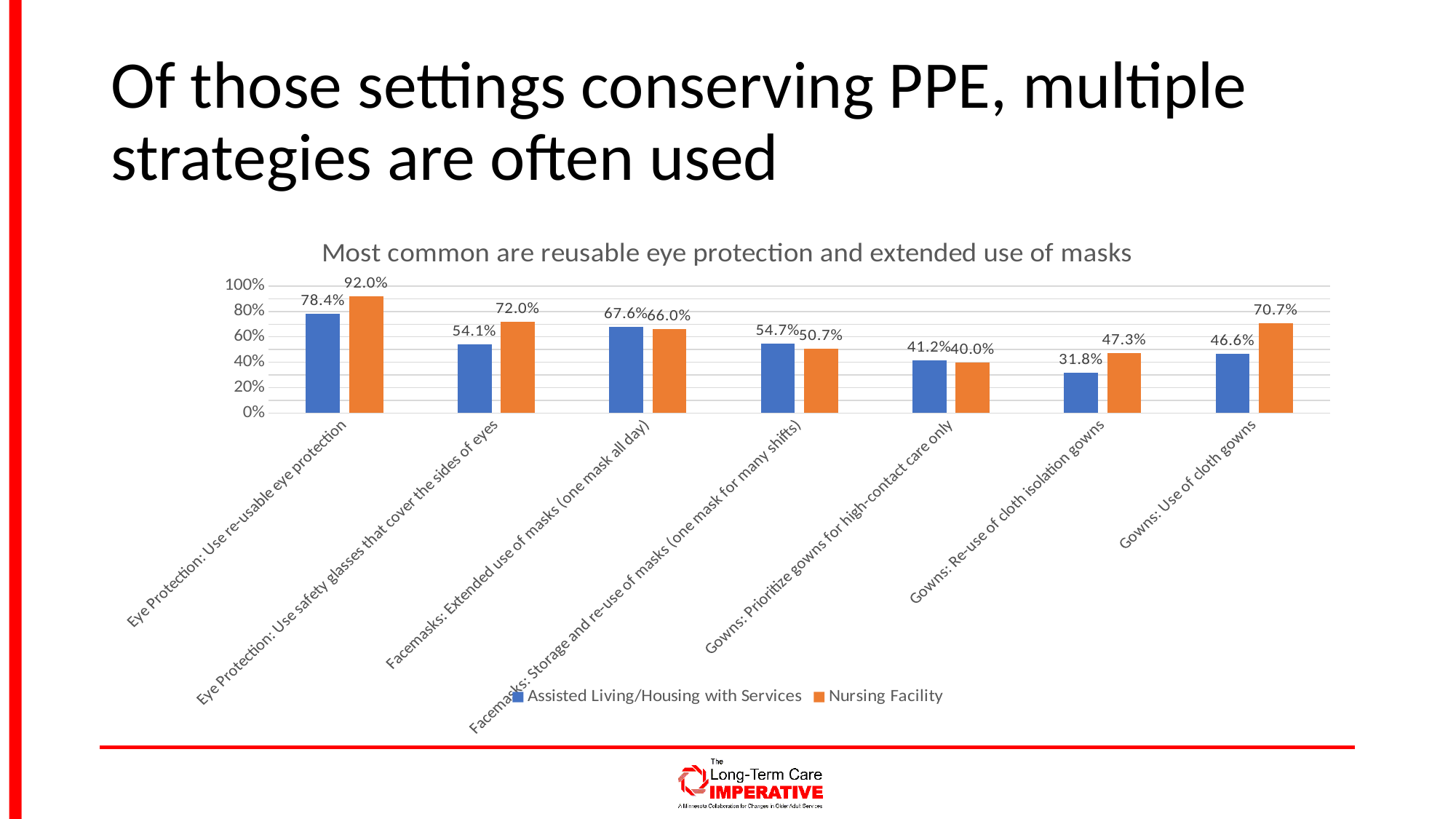

# Of those settings conserving PPE, multiple strategies are often used

### Chart: Most common are reusable eye protection and extended use of masks

| Category | Assisted Living/Housing with Services | Nursing Facility |
|---|---|---|
| Eye Protection: Use re-usable eye protection | 0.7837837837837838 | 0.92 |
| Eye Protection: Use safety glasses that cover the sides of eyes | 0.5405405405405406 | 0.72 |
| Facemasks: Extended use of masks (one mask all day) | 0.6756756756756757 | 0.66 |
| Facemasks: Storage and re-use of masks (one mask for many shifts) | 0.5472972972972973 | 0.5066666666666667 |
| Gowns: Prioritize gowns for high-contact care only | 0.41216216216216217 | 0.4 |
| Gowns: Re-use of cloth isolation gowns | 0.31756756756756754 | 0.47333333333333333 |
| Gowns: Use of cloth gowns | 0.46621621621621623 | 0.7066666666666667 |